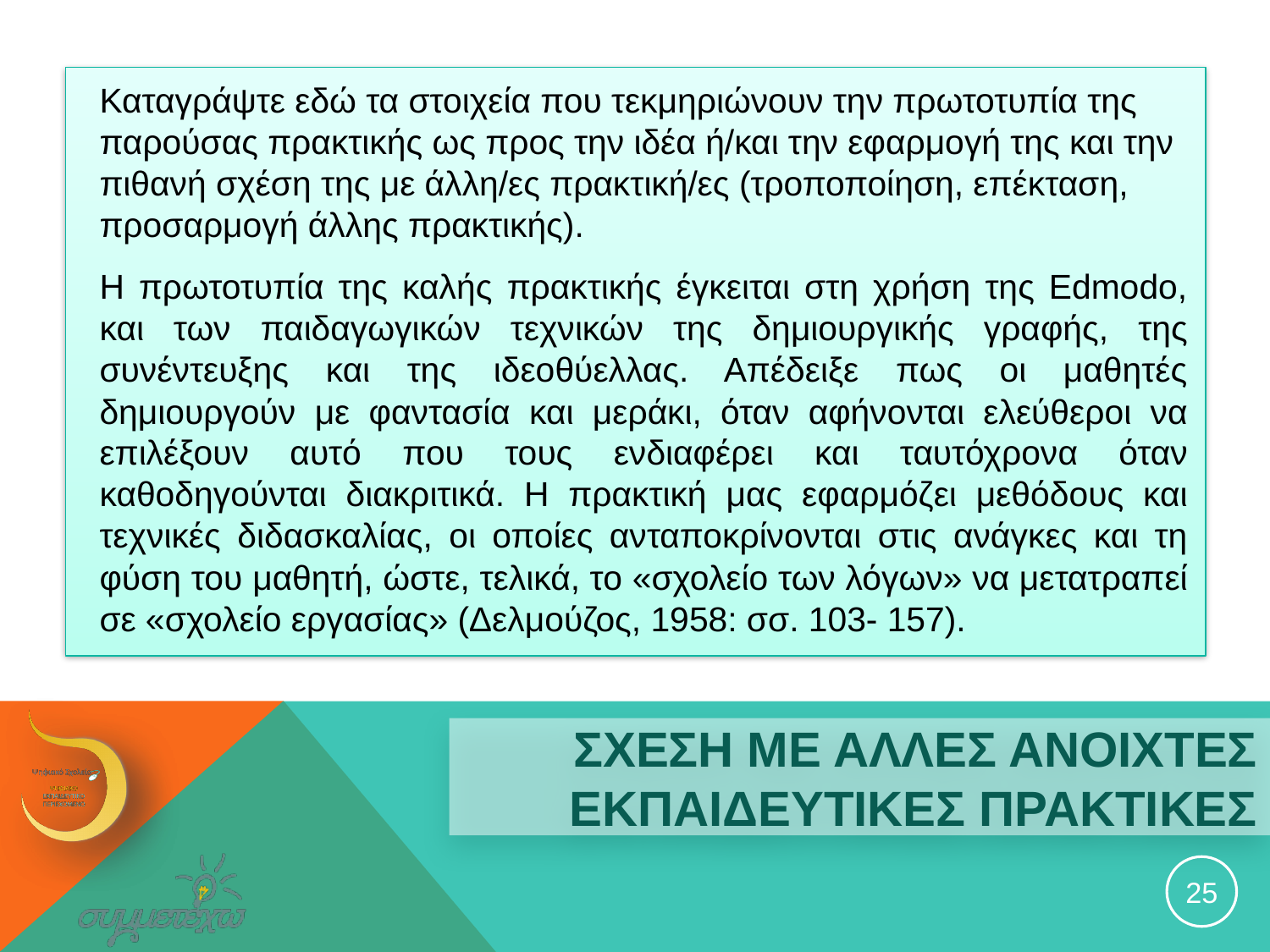

Καταγράψτε εδώ τα στοιχεία που τεκμηριώνουν την πρωτοτυπία της παρούσας πρακτικής ως προς την ιδέα ή/και την εφαρμογή της και την πιθανή σχέση της με άλλη/ες πρακτική/ες (τροποποίηση, επέκταση, προσαρμογή άλλης πρακτικής).
Η πρωτοτυπία της καλής πρακτικής έγκειται στη χρήση της Edmodo, και των παιδαγωγικών τεχνικών της δημιουργικής γραφής, της συνέντευξης και της ιδεοθύελλας. Απέδειξε πως οι μαθητές δημιουργούν με φαντασία και μεράκι, όταν αφήνονται ελεύθεροι να επιλέξουν αυτό που τους ενδιαφέρει και ταυτόχρονα όταν καθοδηγούνται διακριτικά. Η πρακτική μας εφαρμόζει μεθόδους και τεχνικές διδασκαλίας, οι οποίες ανταποκρίνονται στις ανάγκες και τη φύση του μαθητή, ώστε, τελικά, το «σχολείο των λόγων» να μετατραπεί σε «σχολείο εργασίας» (Δελμούζος, 1958: σσ. 103- 157).
# ΣΧΕΣΗ ΜΕ ΑΛΛΕΣ ΑΝΟΙΧΤΕΣ ΕΚΠΑΙΔΕΥΤΙΚΕΣ ΠΡΑΚΤΙΚΕΣ
25